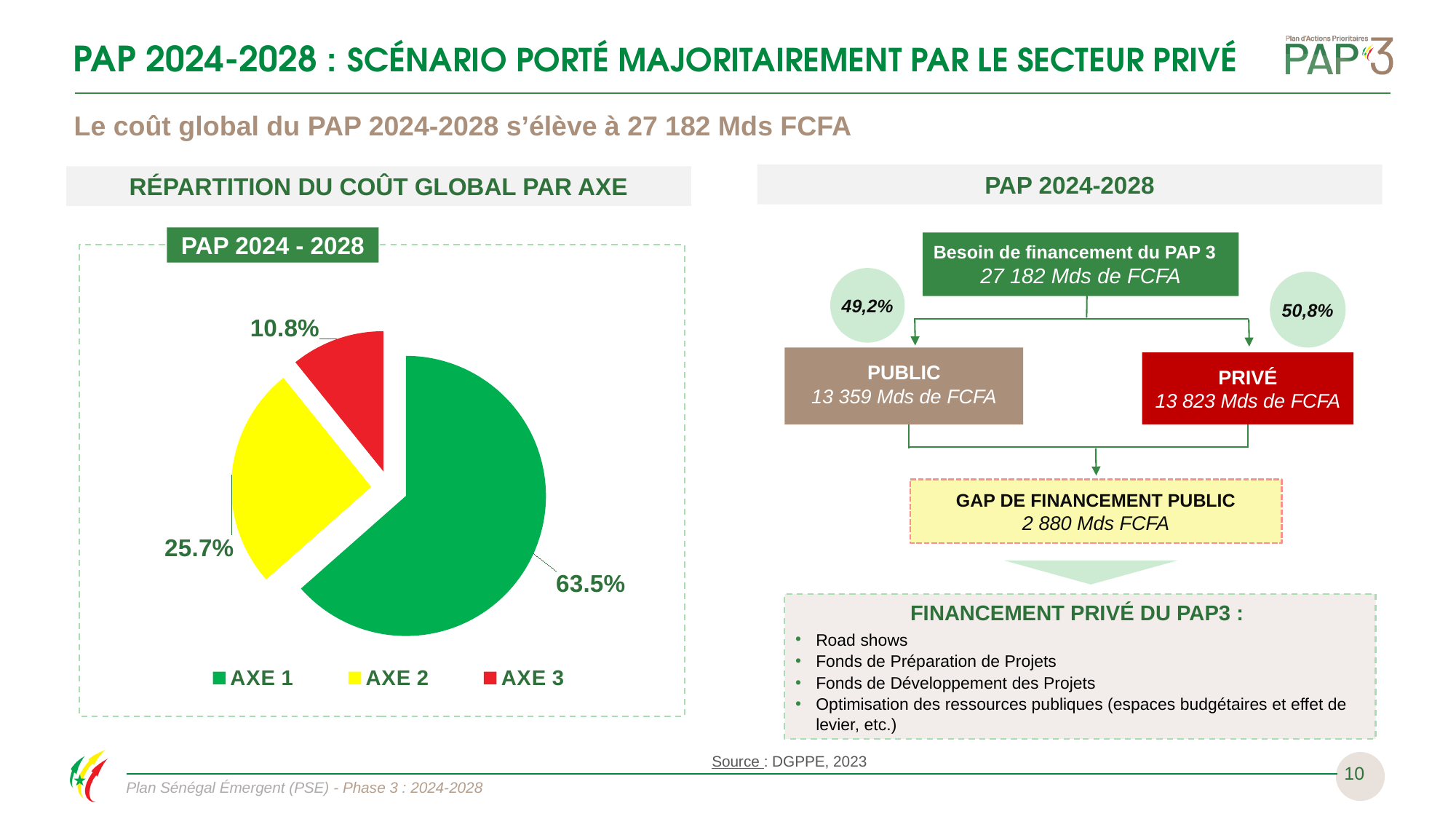

PAP 2024-2028 : SCÉNARIO PORTÉ MAJORITAIREMENT PAR LE SECTEUR PRIVÉ
Le coût global du PAP 2024-2028 s’élève à 27 182 Mds FCFA
PAP 2024-2028
RÉPARTITION DU COÛT GLOBAL PAR AXE
PAP 2024 - 2028
Besoin de financement du PAP 3
27 182 Mds de FCFA

49,2%
50,8%

### Chart

| Category | Montants globaux |
|---|---|
| AXE 1 | 0.635 |
| AXE 2 | 0.257 |
| AXE 3 | 0.10799999999999998 |
PUBLIC
13 359 Mds de FCFA
PRIVÉ
13 823 Mds de FCFA
GAP DE FINANCEMENT PUBLIC
2 880 Mds FCFA

FINANCEMENT PRIVÉ DU PAP3 :
Road shows
Fonds de Préparation de Projets
Fonds de Développement des Projets
Optimisation des ressources publiques (espaces budgétaires et effet de levier, etc.)
Source : DGPPE, 2023
10